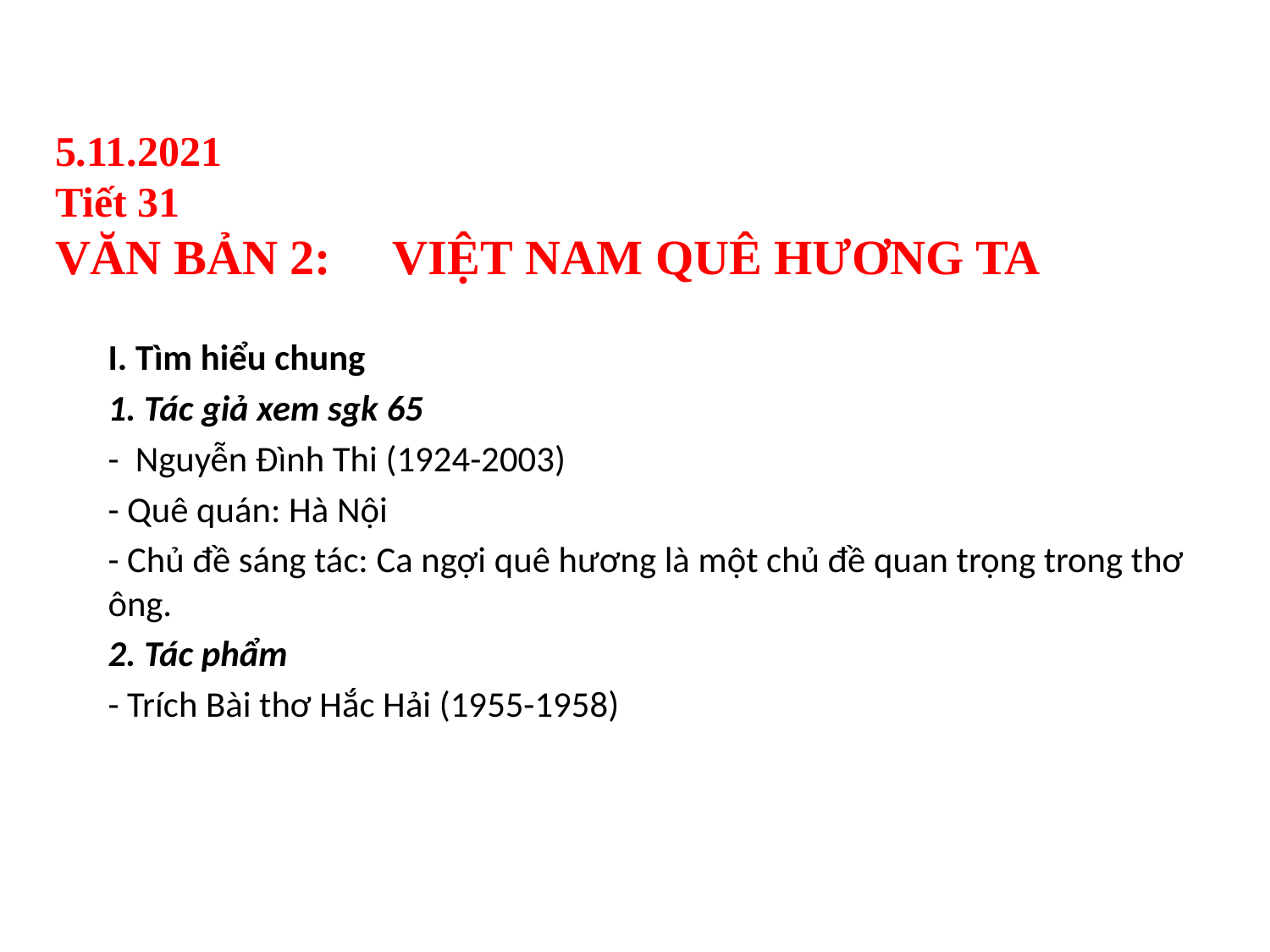

5.11.2021
Tiết 31
VĂN BẢN 2:     VIỆT NAM QUÊ HƯƠNG TA
I. Tìm hiểu chung
1. Tác giả xem sgk 65
-  Nguyễn Đình Thi (1924-2003)
- Quê quán: Hà Nội
- Chủ đề sáng tác: Ca ngợi quê hương là một chủ đề quan trọng trong thơ ông.
2. Tác phẩm
- Trích Bài thơ Hắc Hải (1955-1958)